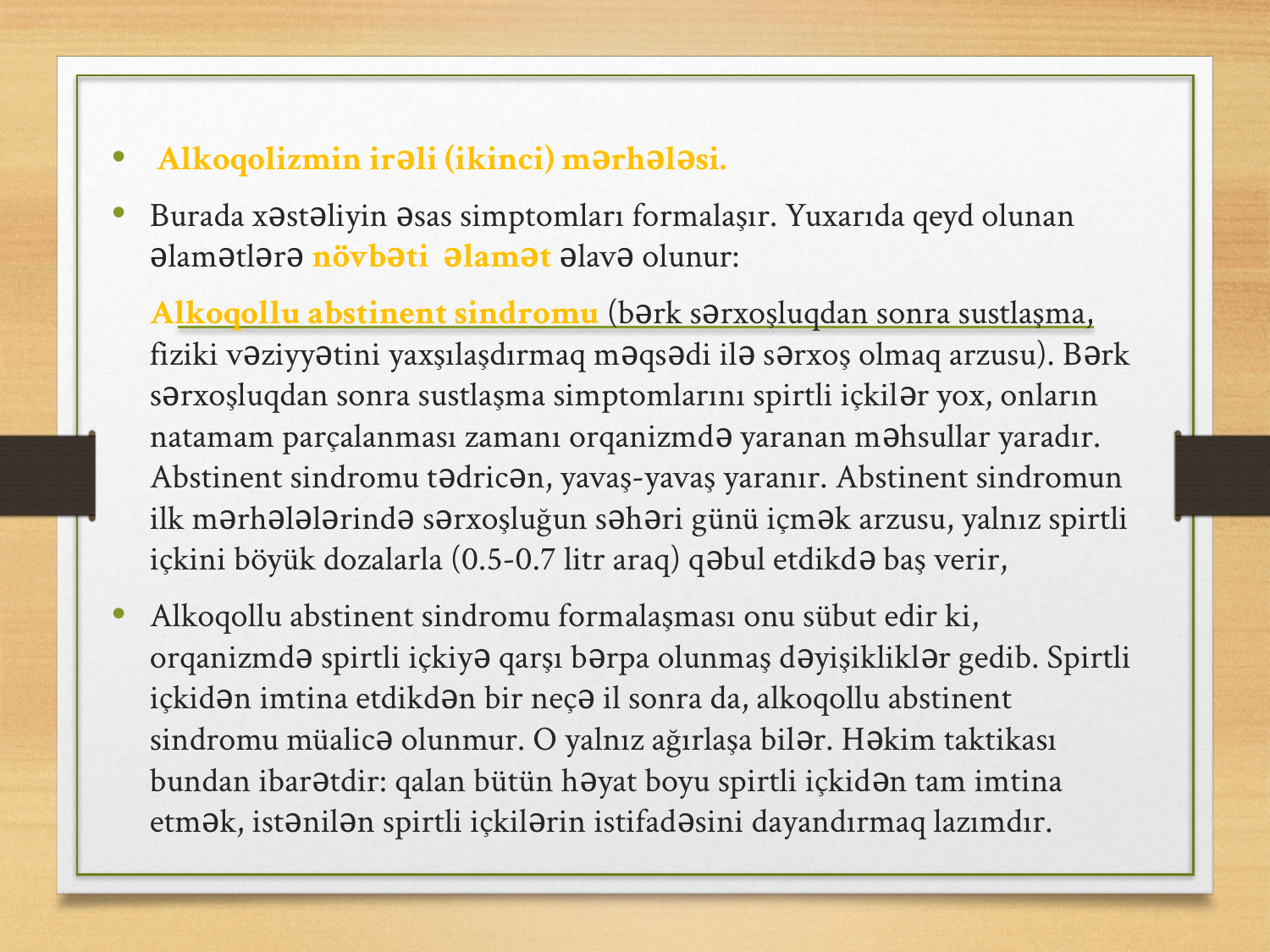

Alkoqolizmin irəli (ikinci) mərhələsi.
Burada xəstəliyin əsas simptomları formalaşır. Yuxarıda qeyd olunan əlamətlərə növbəti  əlamət əlavə olunur:
     Alkoqollu abstinent sindromu (bərk sərxoşluqdan sonra sustlaşma, fiziki vəziyyətini yaxşılaşdırmaq məqsədi ilə sərxoş olmaq arzusu). Bərk sərxoşluqdan sonra sustlaşma simptomlarını spirtli içkilər yox, onların natamam parçalanması zamanı orqanizmdə yaranan məhsullar yaradır. Abstinent sindromu tədricən, yavaş-yavaş yaranır. Abstinent sindromun ilk mərhələlərində sərxoşluğun səhəri günü içmək arzusu, yalnız spirtli içkini böyük dozalarla (0.5-0.7 litr araq) qəbul etdikdə baş verir,
Alkoqollu abstinent sindromu formalaşması onu sübut edir ki, orqanizmdə spirtli içkiyə qarşı bərpa olunmaş dəyişikliklər gedib. Spirtli içkidən imtina etdikdən bir neçə il sonra da, alkoqollu abstinent sindromu müalicə olunmur. O yalnız ağırlaşa bilər. Həkim taktikası bundan ibarətdir: qalan bütün həyat boyu spirtli içkidən tam imtina etmək, istənilən spirtli içkilərin istifadəsini dayandırmaq lazımdır.